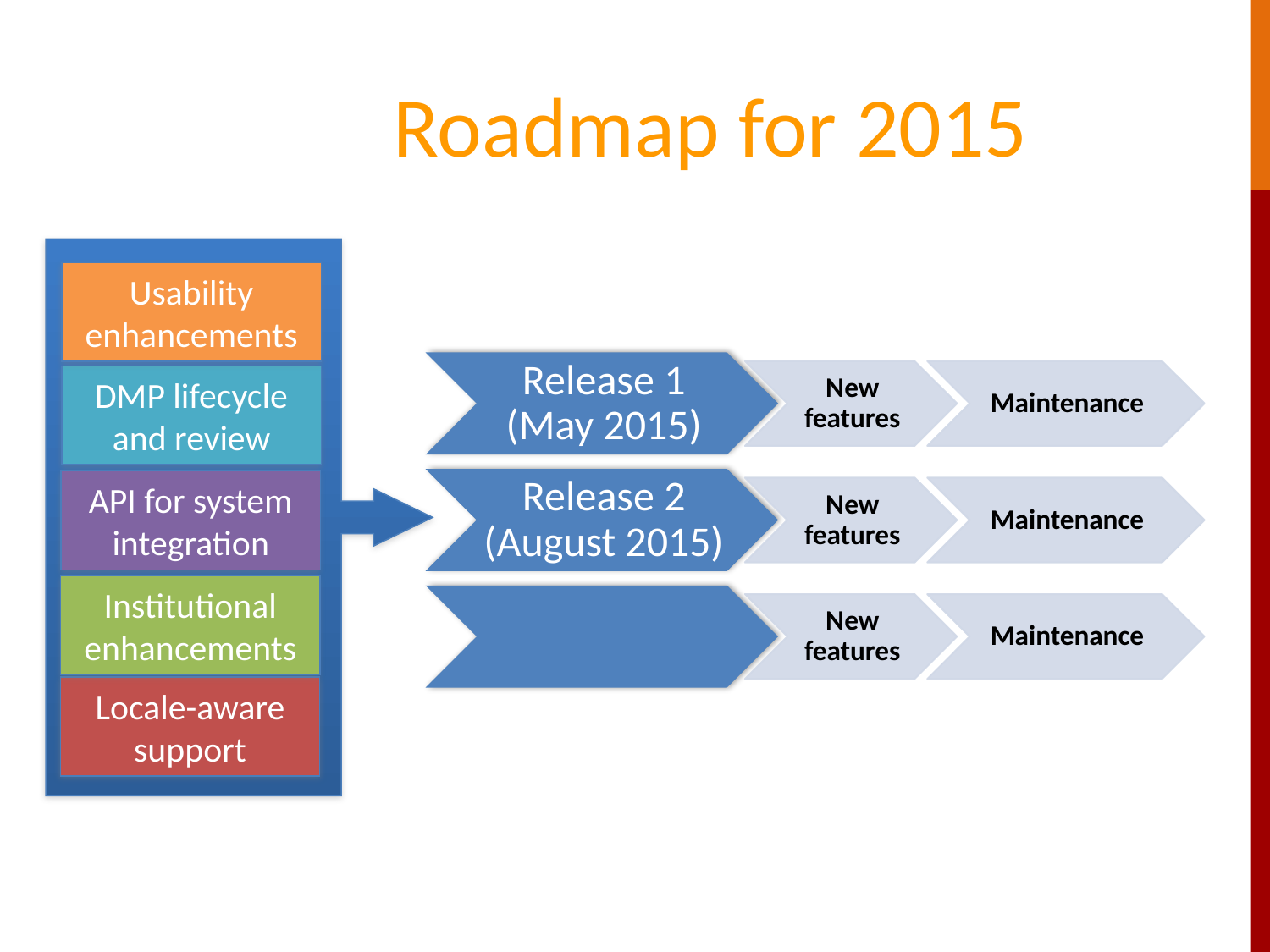

Roadmap for 2015

Usability enhancements
DMP lifecycle and review
API for system integration
Institutional enhancements
Locale-aware support
Release 1
(May 2015)
New features
Maintenance
Release 2
(August 2015)
New features
Maintenance

New features
Maintenance